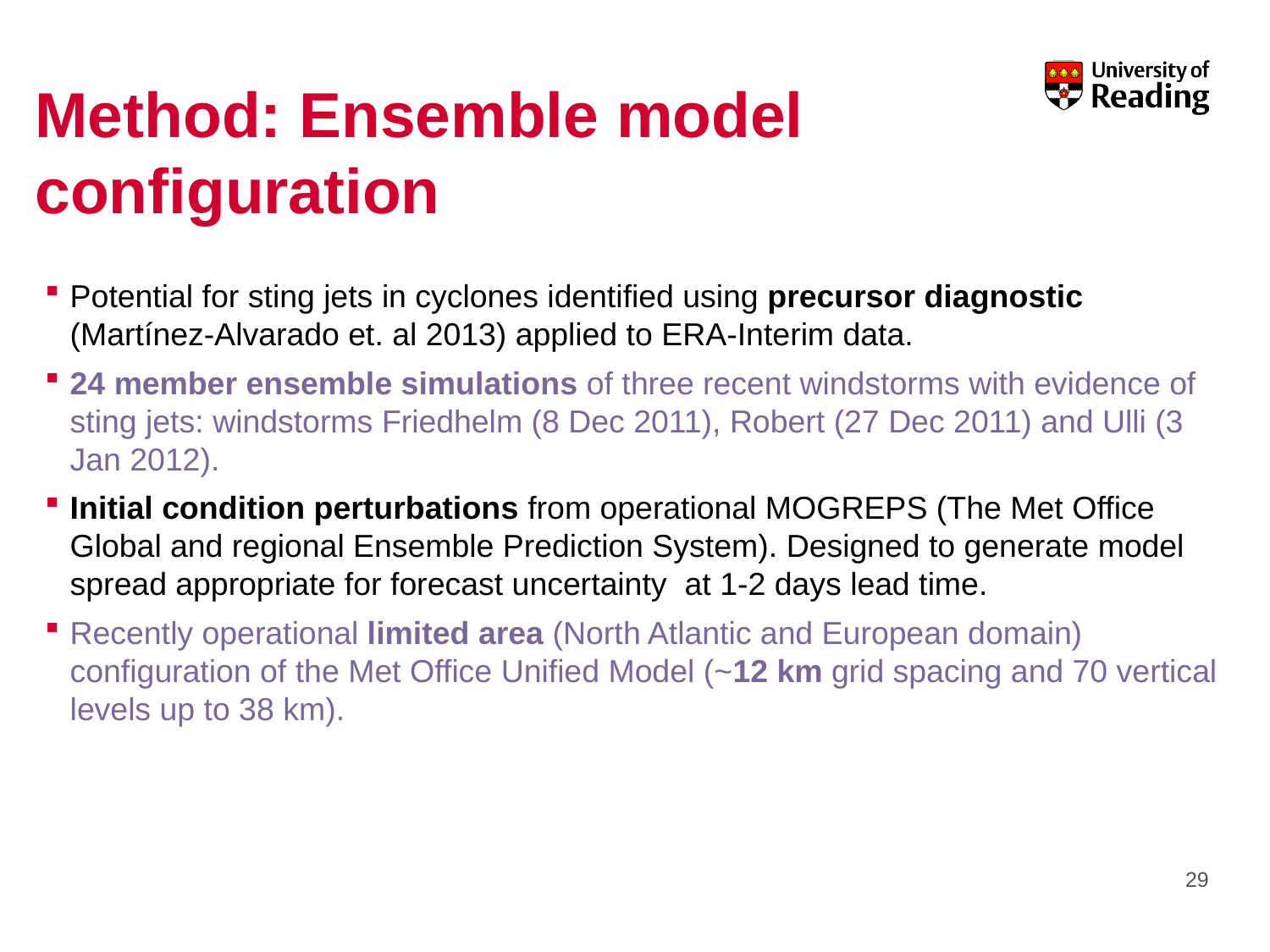

# Method: Ensemble model configuration
Potential for sting jets in cyclones identified using precursor diagnostic (Martínez-Alvarado et. al 2013) applied to ERA-Interim data.
24 member ensemble simulations of three recent windstorms with evidence of sting jets: windstorms Friedhelm (8 Dec 2011), Robert (27 Dec 2011) and Ulli (3 Jan 2012).
Initial condition perturbations from operational MOGREPS (The Met Office Global and regional Ensemble Prediction System). Designed to generate model spread appropriate for forecast uncertainty  at 1-2 days lead time.
Recently operational limited area (North Atlantic and European domain) configuration of the Met Office Unified Model (~12 km grid spacing and 70 vertical levels up to 38 km).

29